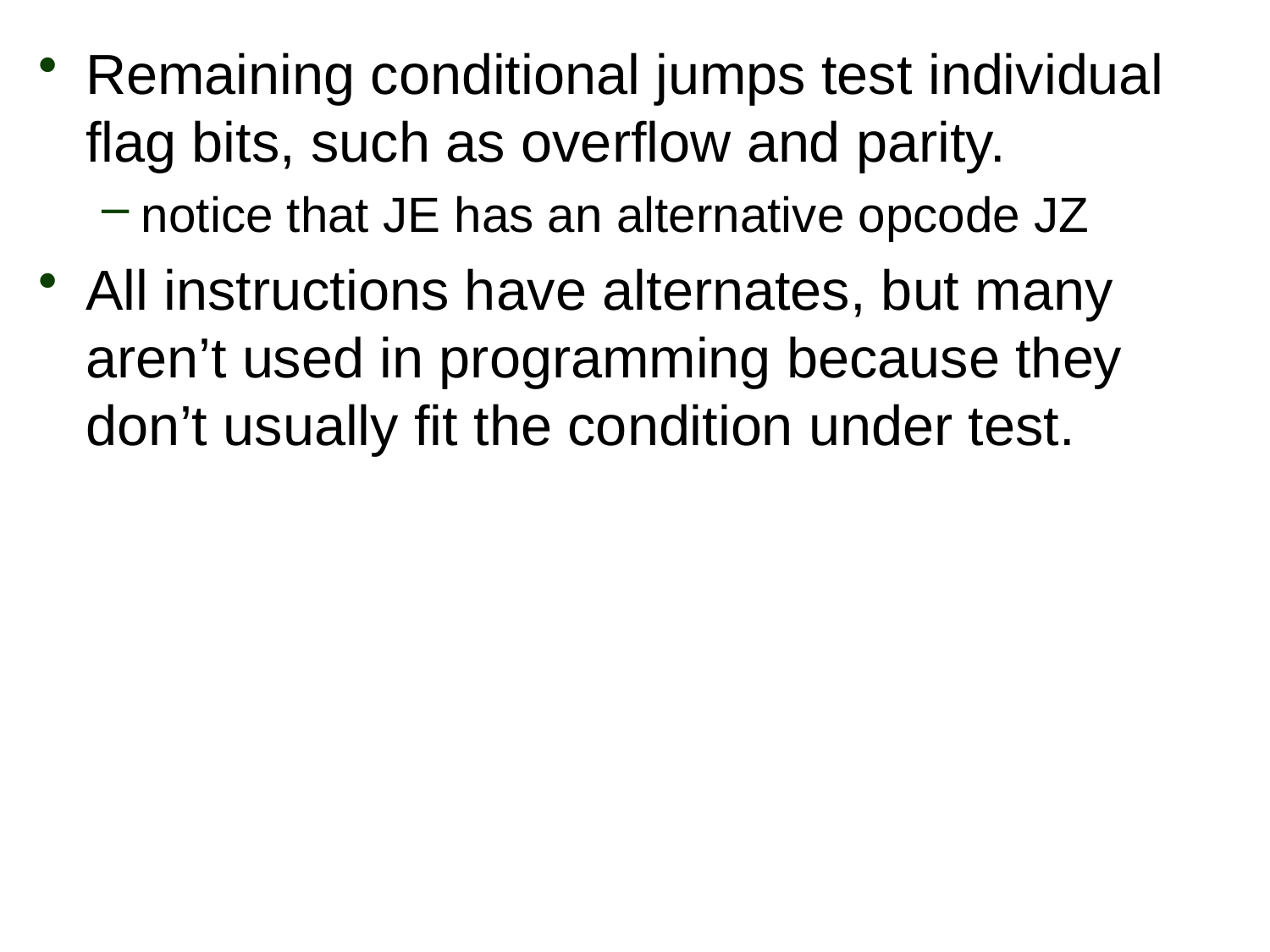

Remaining conditional jumps test individual flag bits, such as overflow and parity.
notice that JE has an alternative opcode JZ
All instructions have alternates, but many aren’t used in programming because they don’t usually fit the condition under test.